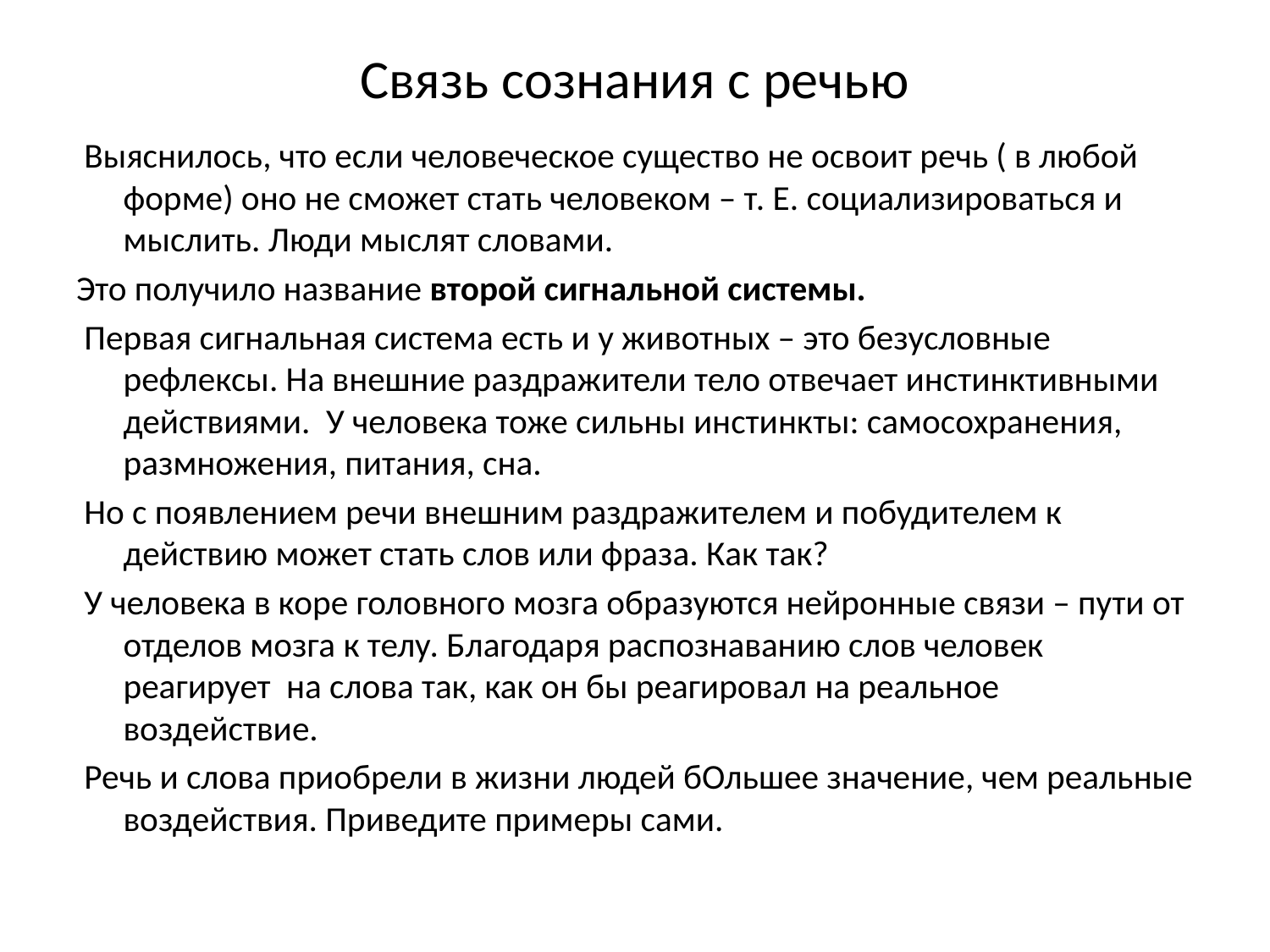

# Связь сознания с речью
 Выяснилось, что если человеческое существо не освоит речь ( в любой форме) оно не сможет стать человеком – т. Е. социализироваться и мыслить. Люди мыслят словами.
Это получило название второй сигнальной системы.
 Первая сигнальная система есть и у животных – это безусловные рефлексы. На внешние раздражители тело отвечает инстинктивными действиями.  У человека тоже сильны инстинкты: самосохранения, размножения, питания, сна.
 Но с появлением речи внешним раздражителем и побудителем к действию может стать слов или фраза. Как так?
 У человека в коре головного мозга образуются нейронные связи – пути от отделов мозга к телу. Благодаря распознаванию слов человек реагирует  на слова так, как он бы реагировал на реальное воздействие.
 Речь и слова приобрели в жизни людей бОльшее значение, чем реальные воздействия. Приведите примеры сами.